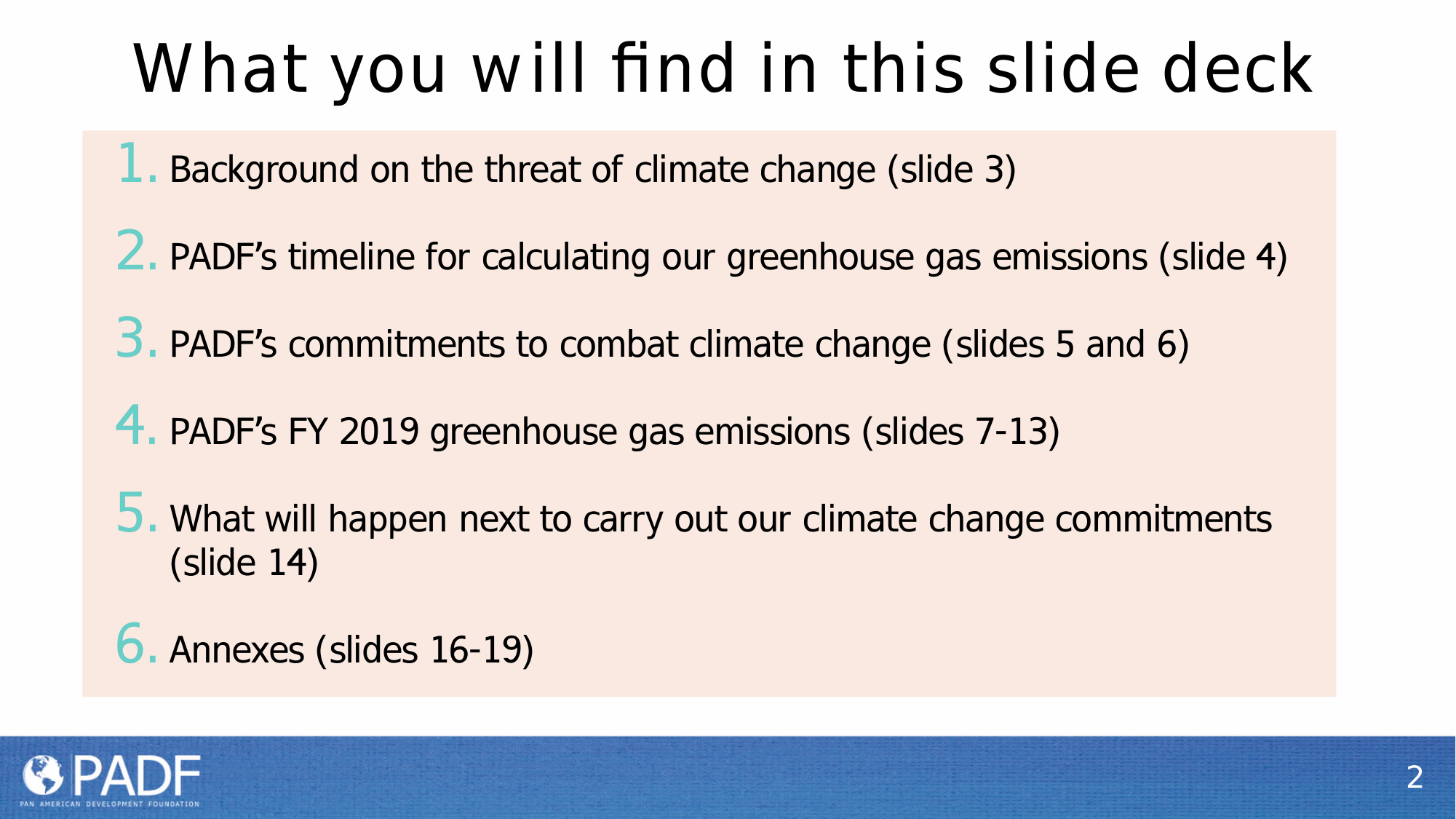

What you will find in this slide deck

Background on the threat of climate change (slide 3)

PADF’s timeline for calculating our greenhouse gas emissions (slide 4)

PADF’s commitments to combat climate change (slides 5 and 6)

PADF’s FY 2019 greenhouse gas emissions (slides 7-13)

What will happen next to carry out our climate change commitments (slide 14)

Annexes (slides 16-19)

2